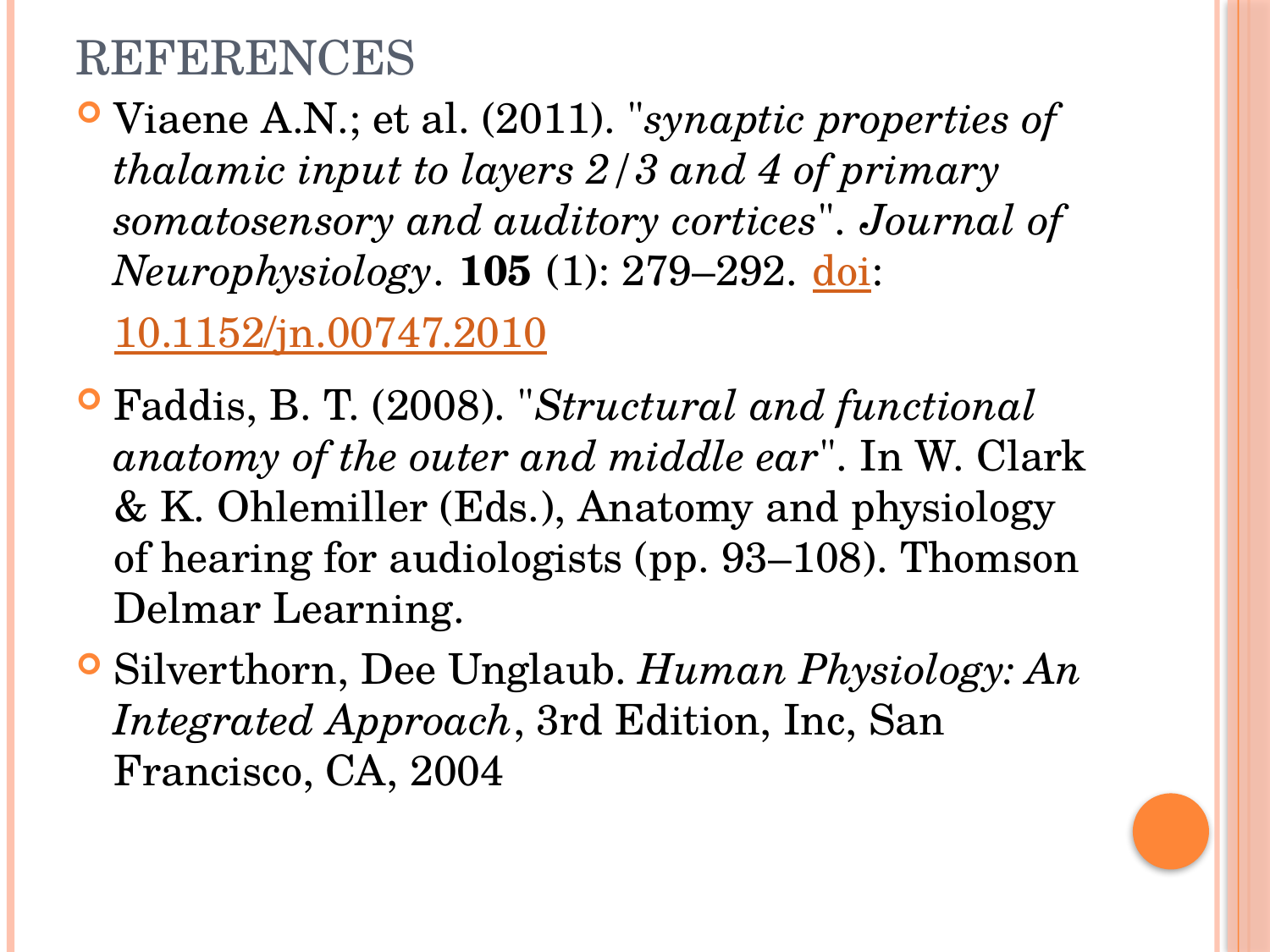

# REFERENCES
Viaene A.N.; et al. (2011). "synaptic properties of thalamic input to layers 2/3 and 4 of primary somatosensory and auditory cortices". Journal of Neurophysiology. 105 (1): 279–292. doi:10.1152/jn.00747.2010
Faddis, B. T. (2008). "Structural and functional anatomy of the outer and middle ear". In W. Clark & K. Ohlemiller (Eds.), Anatomy and physiology of hearing for audiologists (pp. 93–108). Thomson Delmar Learning.
Silverthorn, Dee Unglaub. Human Physiology: An Integrated Approach, 3rd Edition, Inc, San Francisco, CA, 2004